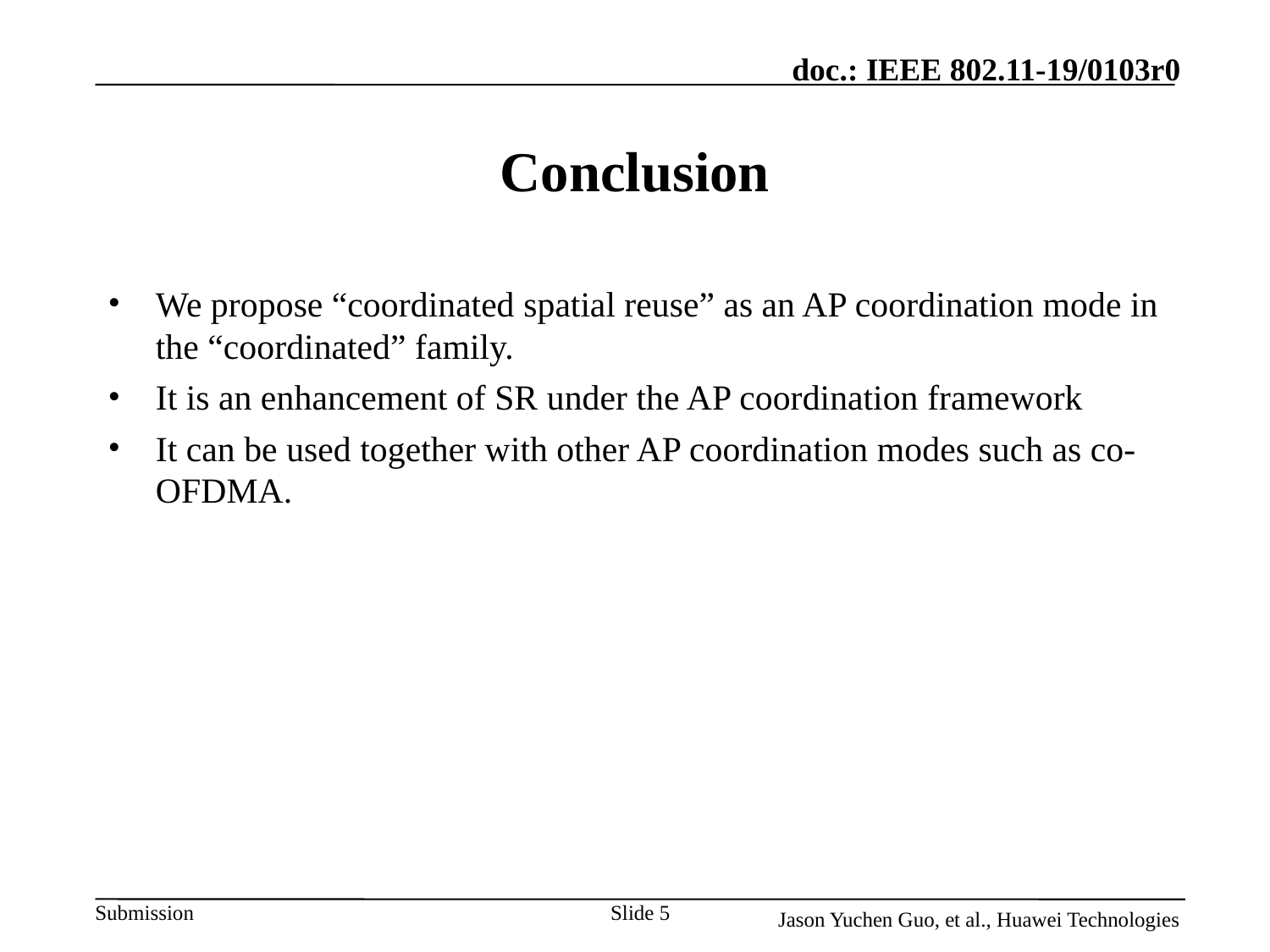

# Conclusion
We propose “coordinated spatial reuse” as an AP coordination mode in the “coordinated” family.
It is an enhancement of SR under the AP coordination framework
It can be used together with other AP coordination modes such as co-OFDMA.
Slide 5